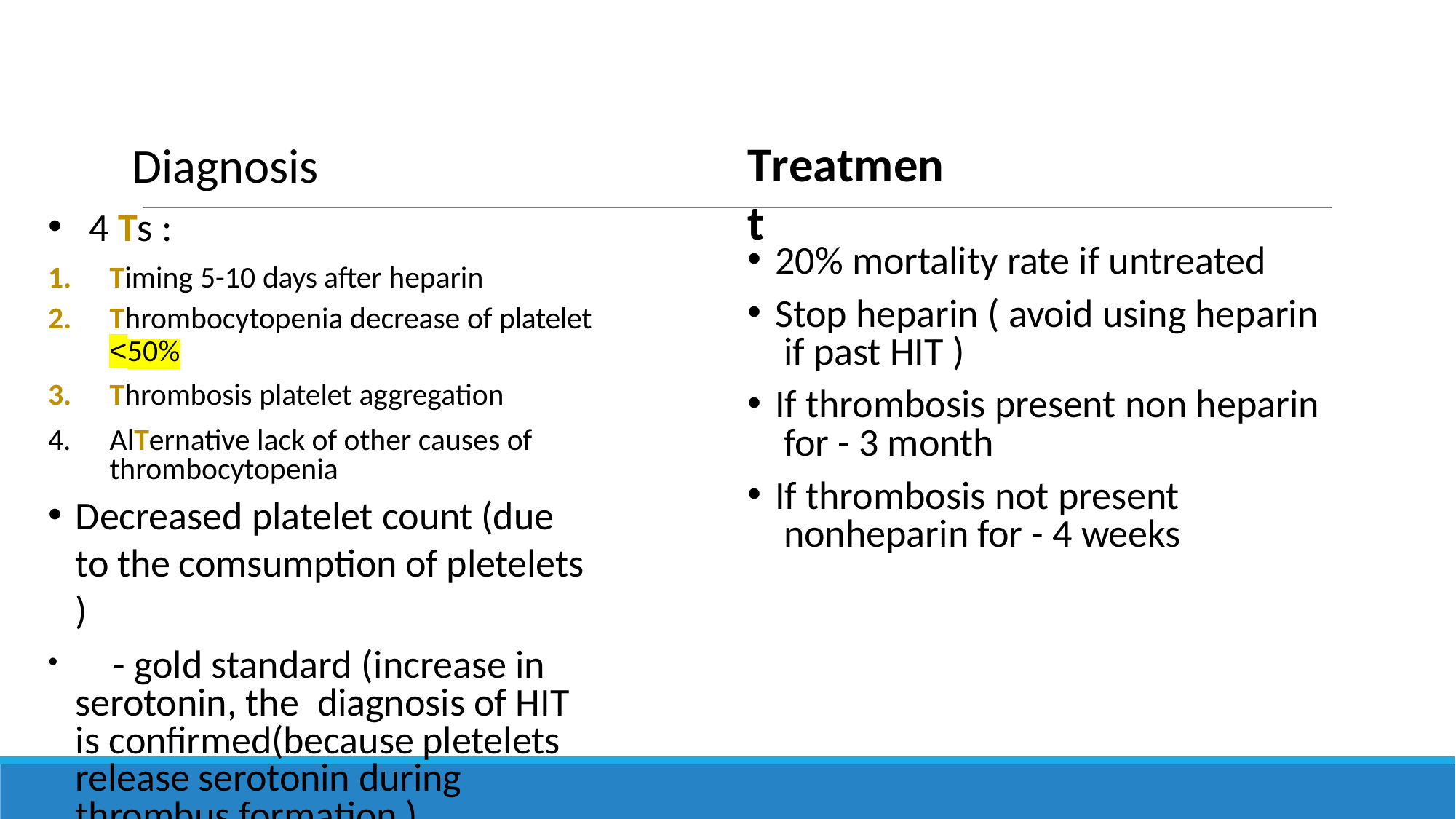

# Diagnosis
Treatment
4 Ts :
Timing 5-10 days after heparin
Thrombocytopenia decrease of platelet
<50%
Thrombosis platelet aggregation
AlTernative lack of other causes of  thrombocytopenia
Decreased platelet count (due to the comsumption of pletelets )
	- gold standard (increase in serotonin, the  diagnosis of HIT is confirmed(because pletelets release serotonin during thrombus formation )
20% mortality rate if untreated
Stop heparin ( avoid using heparin  if past HIT )
If thrombosis present non heparin  for - 3 month
If thrombosis not present  nonheparin for - 4 weeks